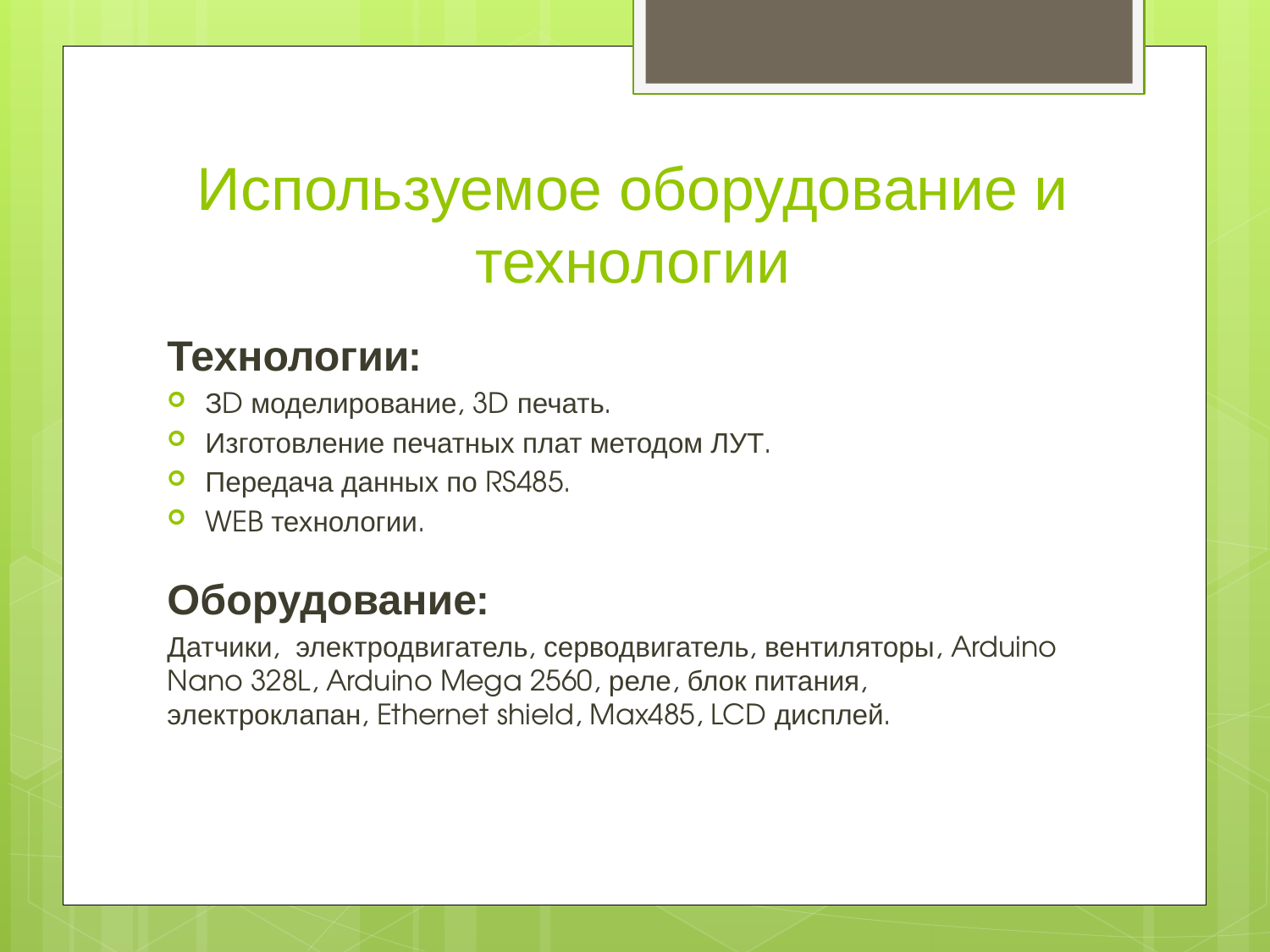

# Используемое оборудование и технологии
Технологии:
ЗD моделирование, 3D печать.
Изготовление печатных плат методом ЛУТ.
Передача данных по RS485.
WEB технологии.
Оборудование:
Датчики,  электродвигатель, серводвигатель, вентиляторы, Arduino Nano 328L, Arduino Mega 2560, реле, блок питания, электроклапан, Ethernet shield, Max485, LCD дисплей.